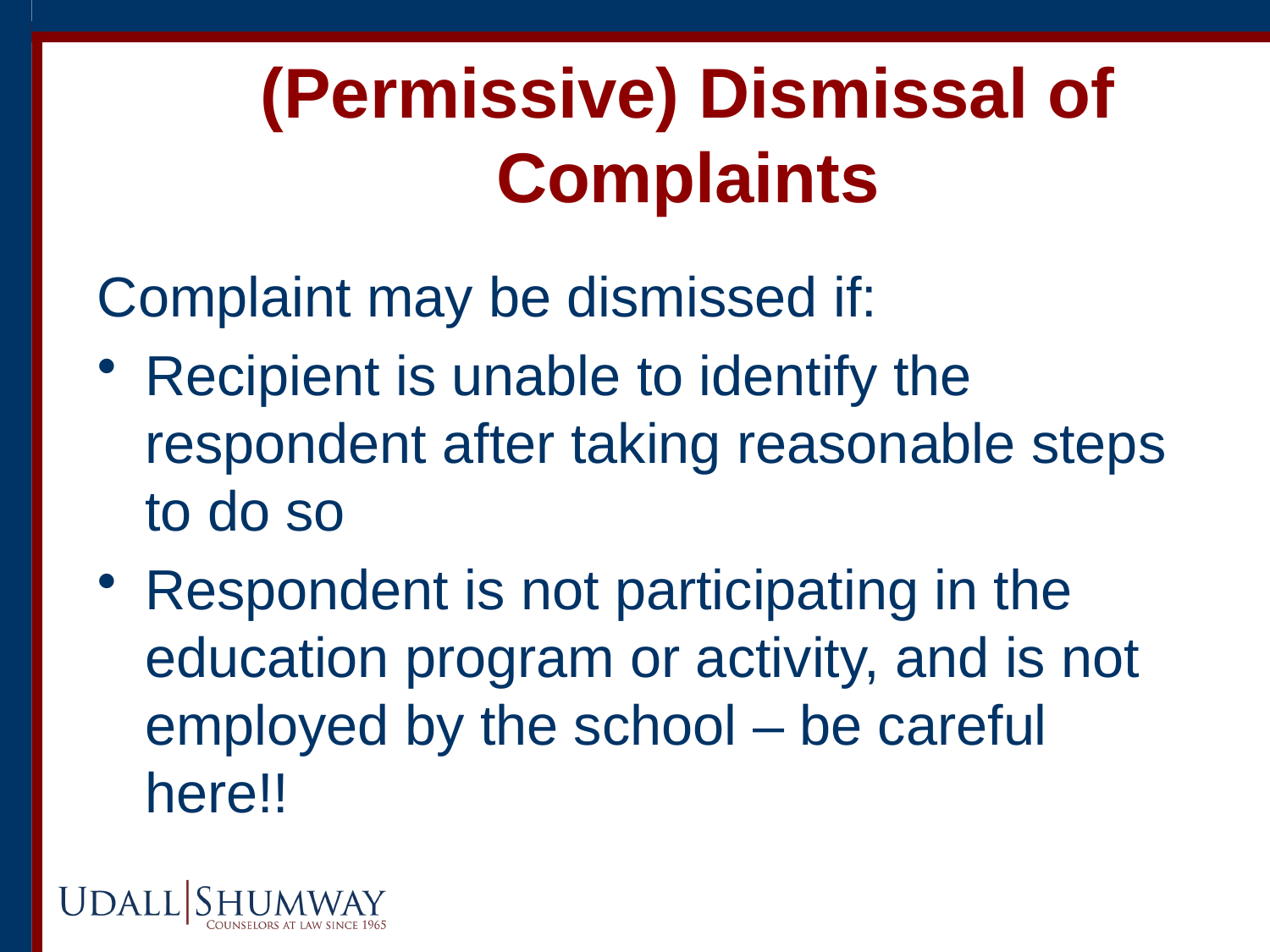

# (Permissive) Dismissal of Complaints
Complaint may be dismissed if:
Recipient is unable to identify the respondent after taking reasonable steps to do so
Respondent is not participating in the education program or activity, and is not employed by the school – be careful here!!